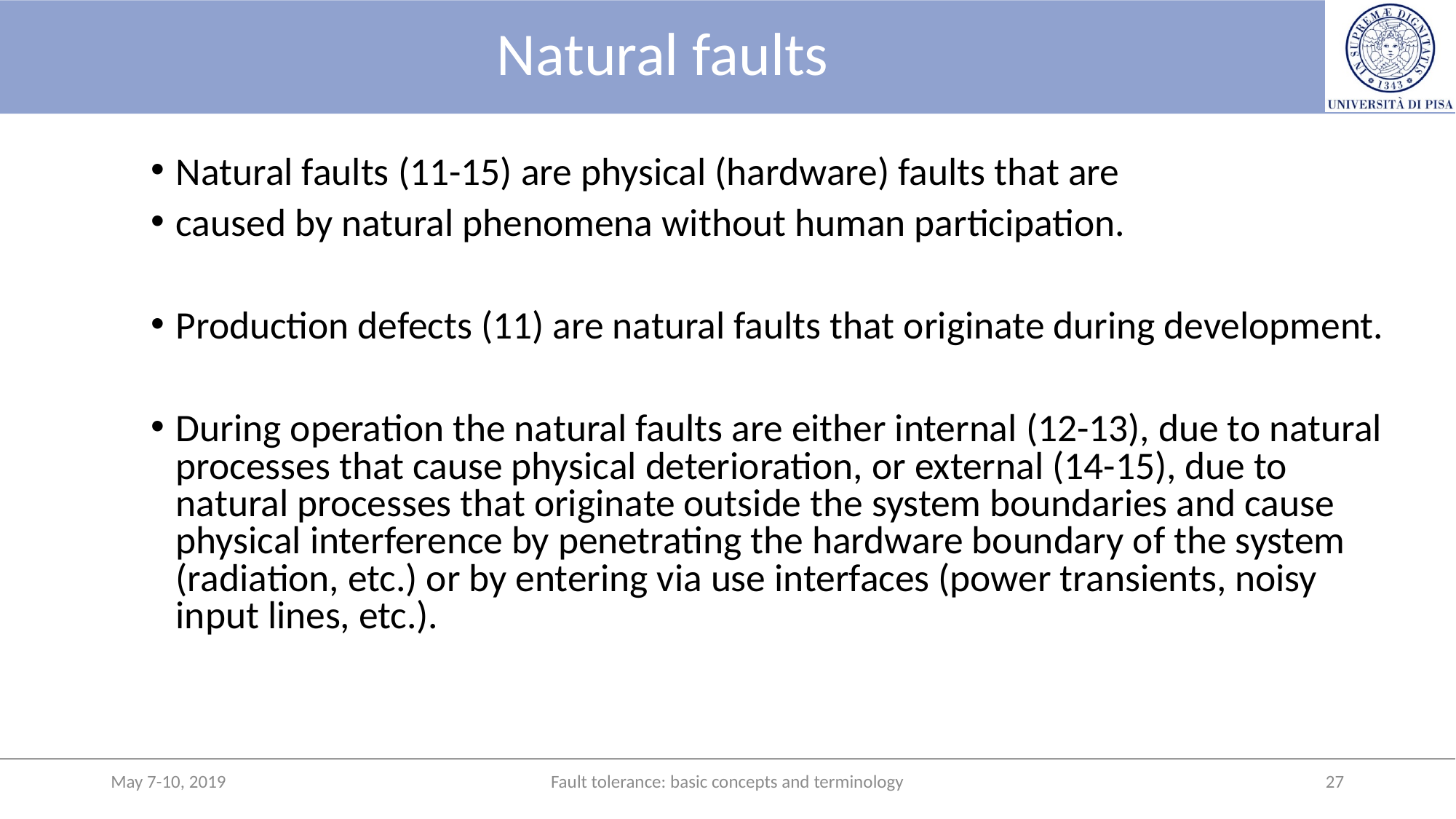

# Natural faults
Natural faults (11-15) are physical (hardware) faults that are
caused by natural phenomena without human participation.

Production defects (11) are natural faults that originate during development.

During operation the natural faults are either internal (12-13), due to natural processes that cause physical deterioration, or external (14-15), due to natural processes that originate outside the system boundaries and cause physical interference by penetrating the hardware boundary of the system (radiation, etc.) or by entering via use interfaces (power transients, noisy input lines, etc.).

May 7-10, 2019
Fault tolerance: basic concepts and terminology
27